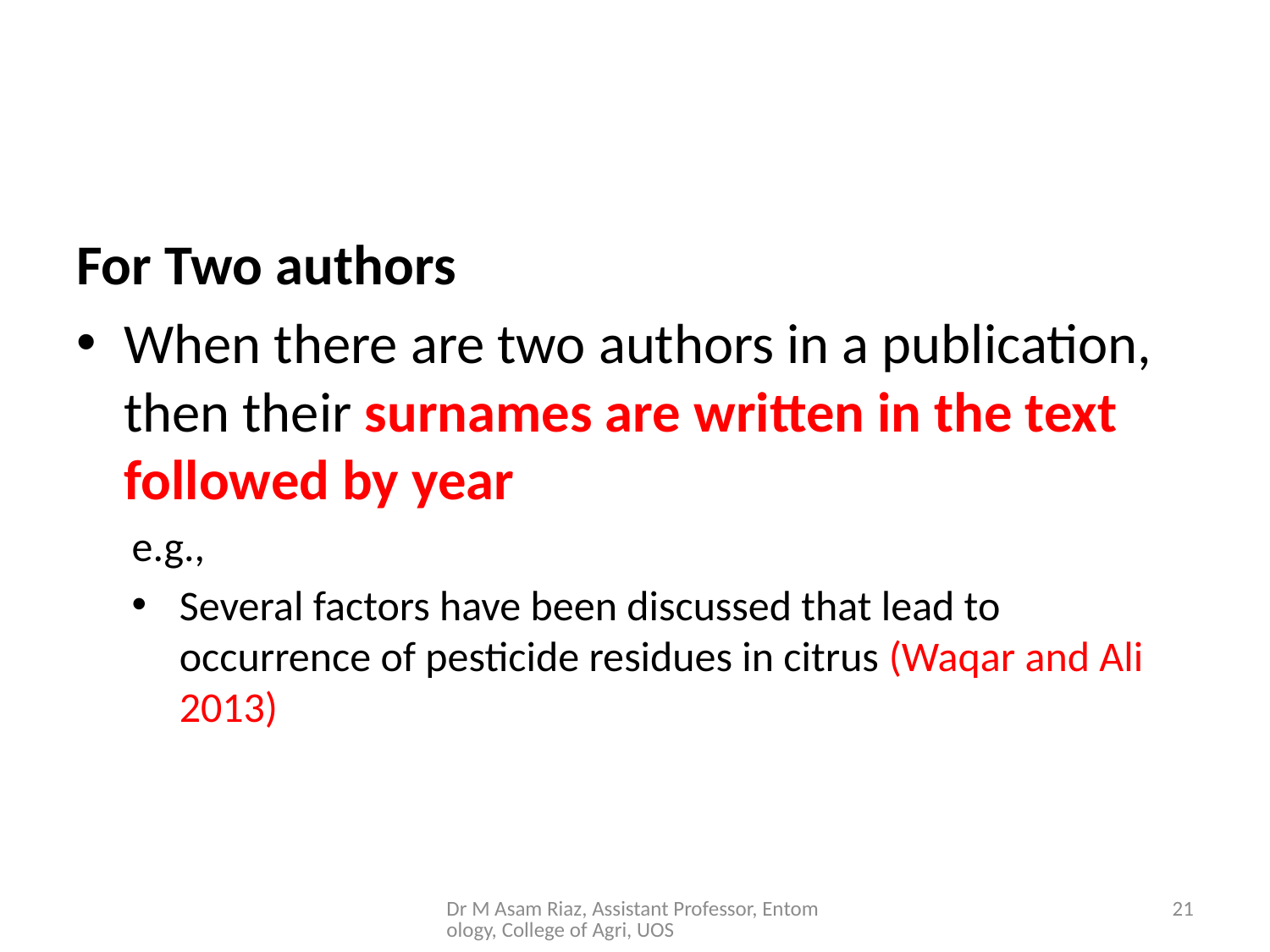

#
For Two authors
When there are two authors in a publication, then their surnames are written in the text followed by year
e.g.,
Several factors have been discussed that lead to occurrence of pesticide residues in citrus (Waqar and Ali 2013)

Dr M Asam Riaz, Assistant Professor, Entomology, College of Agri, UOS
21